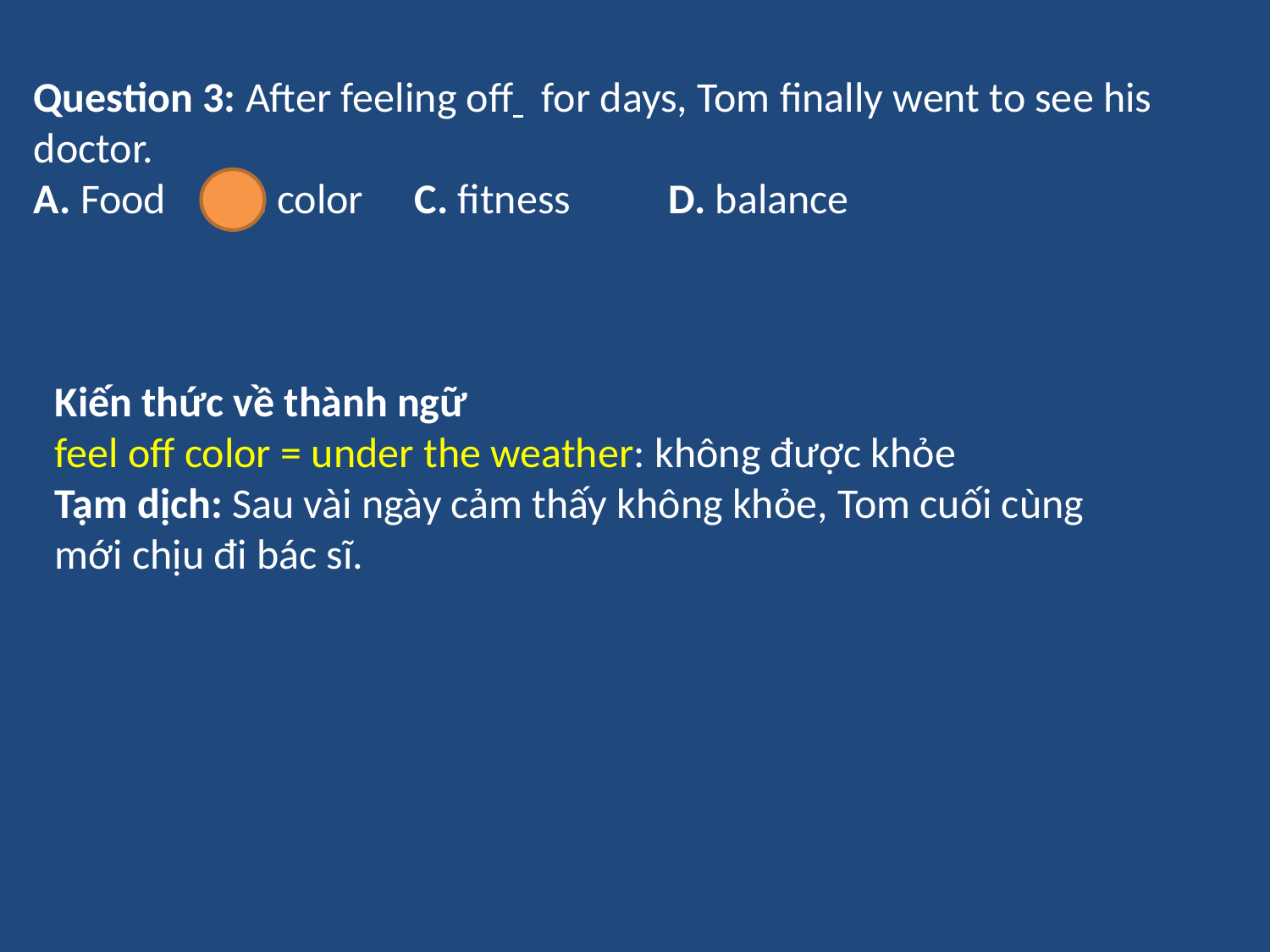

Question 3: After feeling off 	for days, Tom finally went to see his doctor.
A. Food       B. color	C. fitness	D. balance

Kiến thức về thành ngữ
feel off color = under the weather: không được khỏe
Tạm dịch: Sau vài ngày cảm thấy không khỏe, Tom cuối cùng mới chịu đi bác sĩ.